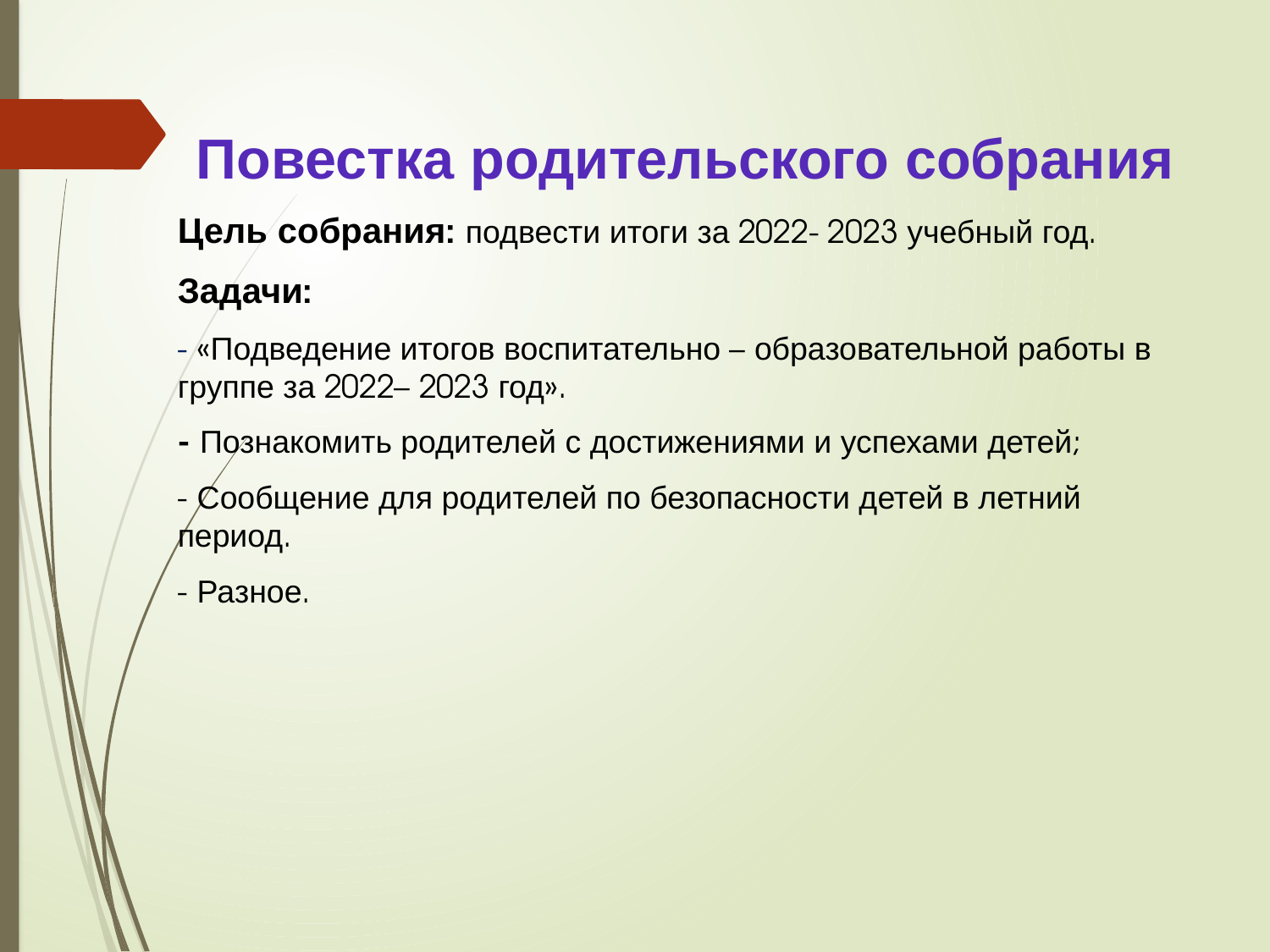

Повестка родительского собрания
Цель собрания: подвести итоги за 2022- 2023 учебный год.
Задачи:
- «Подведение итогов воспитательно – образовательной работы в группе за 2022– 2023 год».
- Познакомить родителей с достижениями и успехами детей;
- Сообщение для родителей по безопасности детей в летний период.
- Разное.